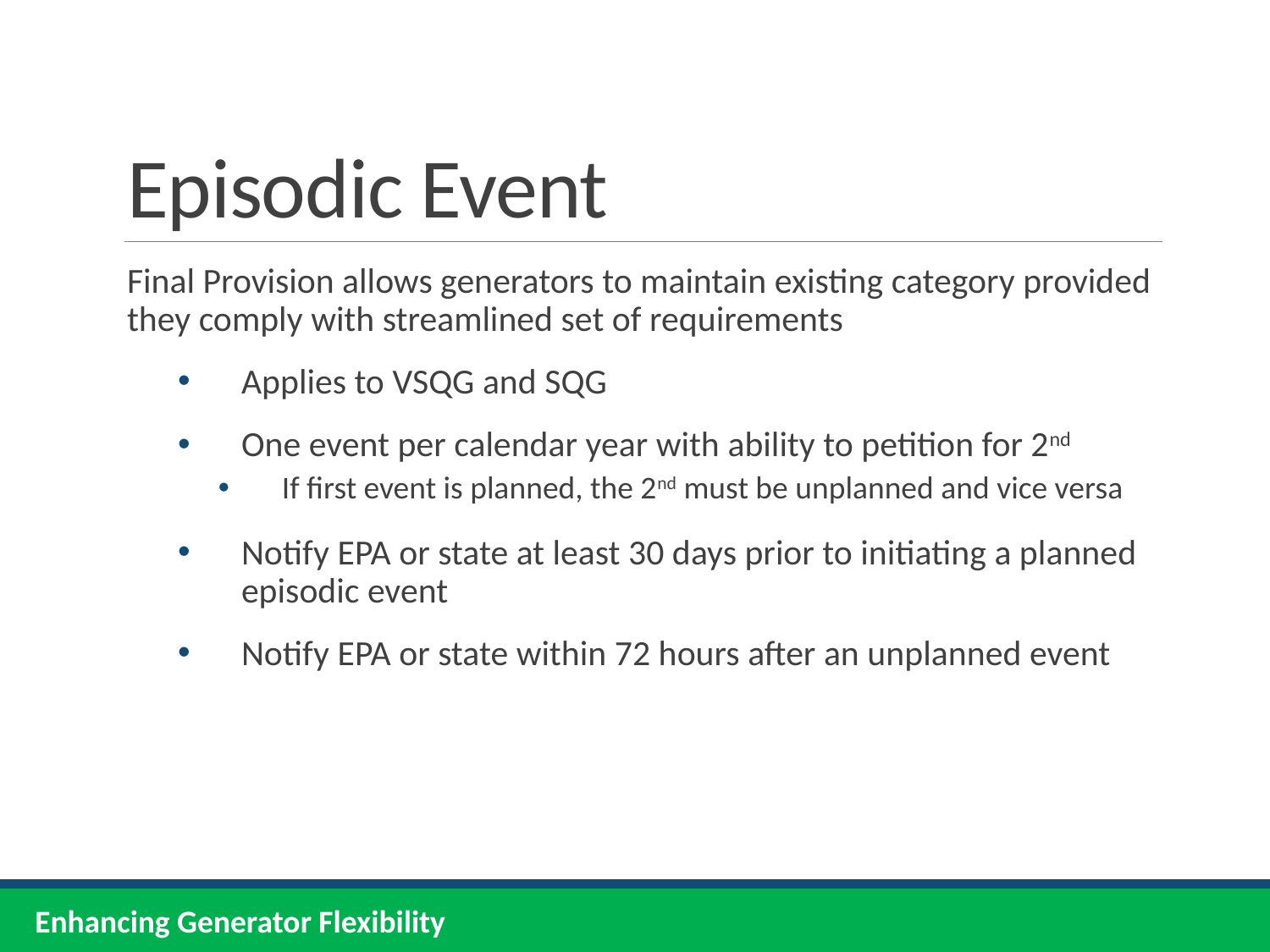

# Episodic Event
Final Provision allows generators to maintain existing category provided they comply with streamlined set of requirements
Applies to VSQG and SQG
One event per calendar year with ability to petition for 2nd
If first event is planned, the 2nd must be unplanned and vice versa
Notify EPA or state at least 30 days prior to initiating a planned episodic event
Notify EPA or state within 72 hours after an unplanned event

Enhancing Generator Flexibility